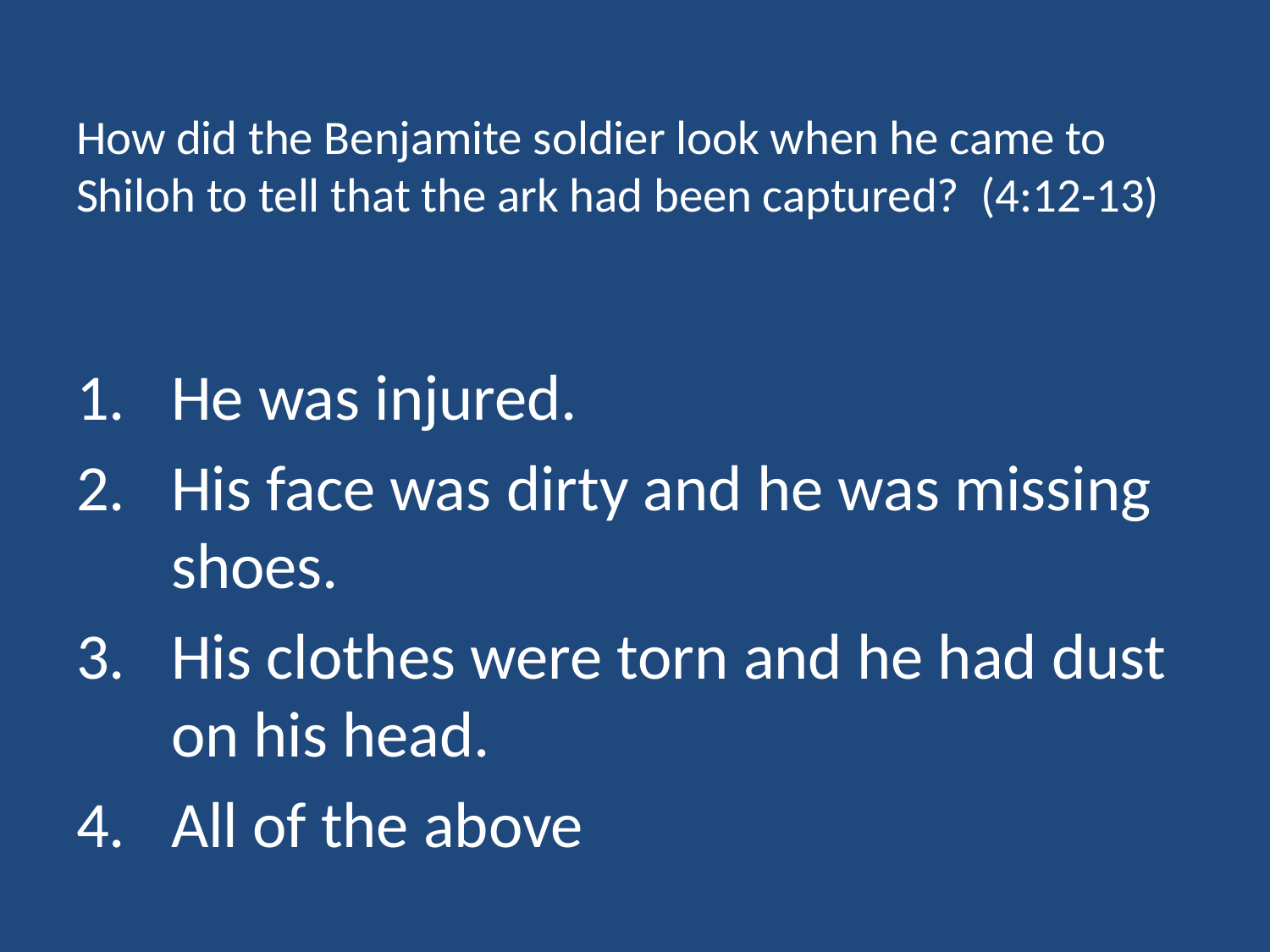

# How did the Benjamite soldier look when he came to Shiloh to tell that the ark had been captured?  (4:12-13)
He was injured.
His face was dirty and he was missing shoes.
His clothes were torn and he had dust on his head.
All of the above